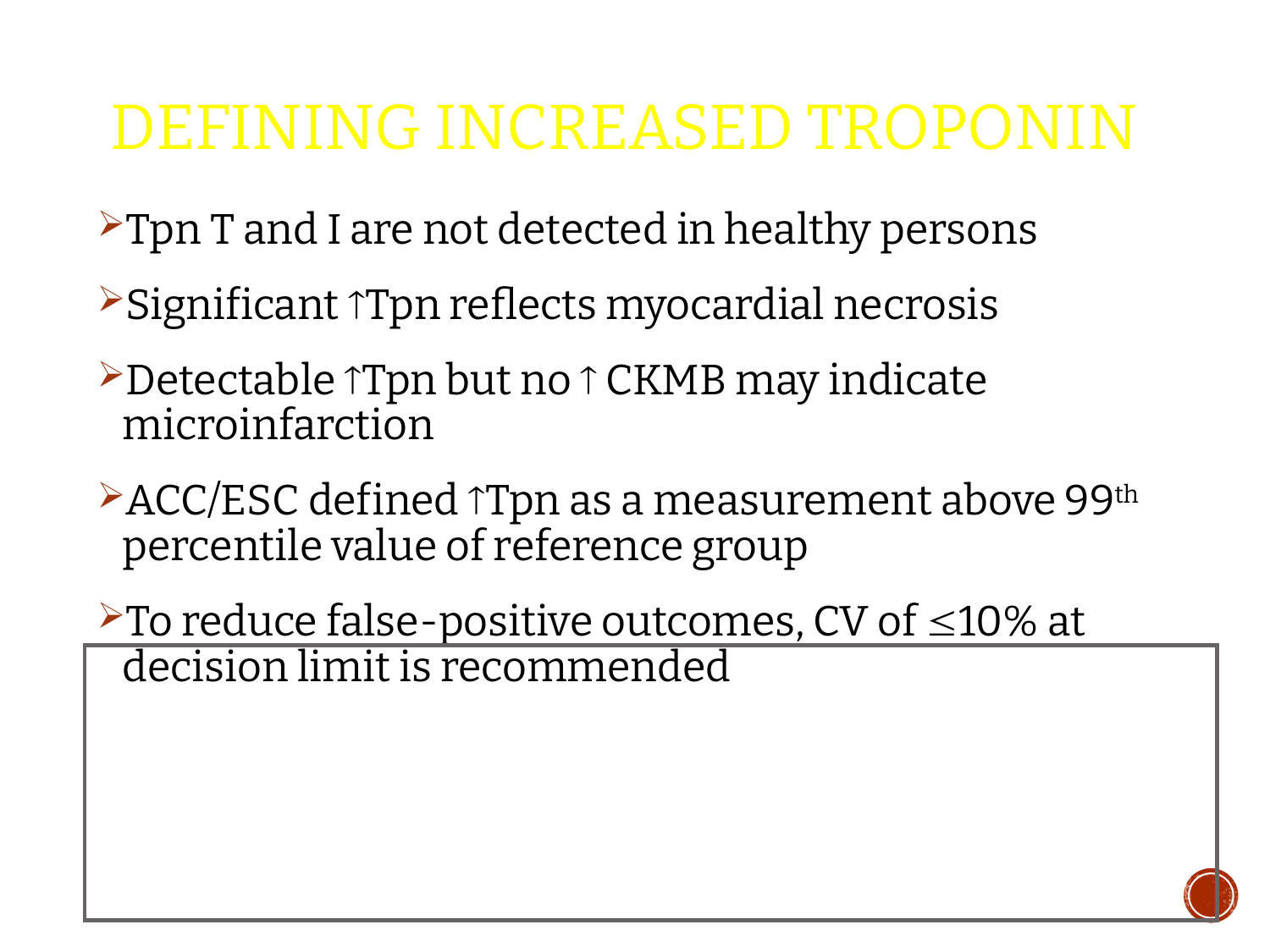

# Defining Increased Troponin
Tpn T and I are not detected in healthy persons
Significant ↑Tpn reflects myocardial necrosis
Detectable ↑Tpn but no ↑ CKMB may indicate microinfarction
ACC/ESC defined ↑Tpn as a measurement above 99th percentile value of reference group
To reduce false-positive outcomes, CV of ≤10% at decision limit is recommended